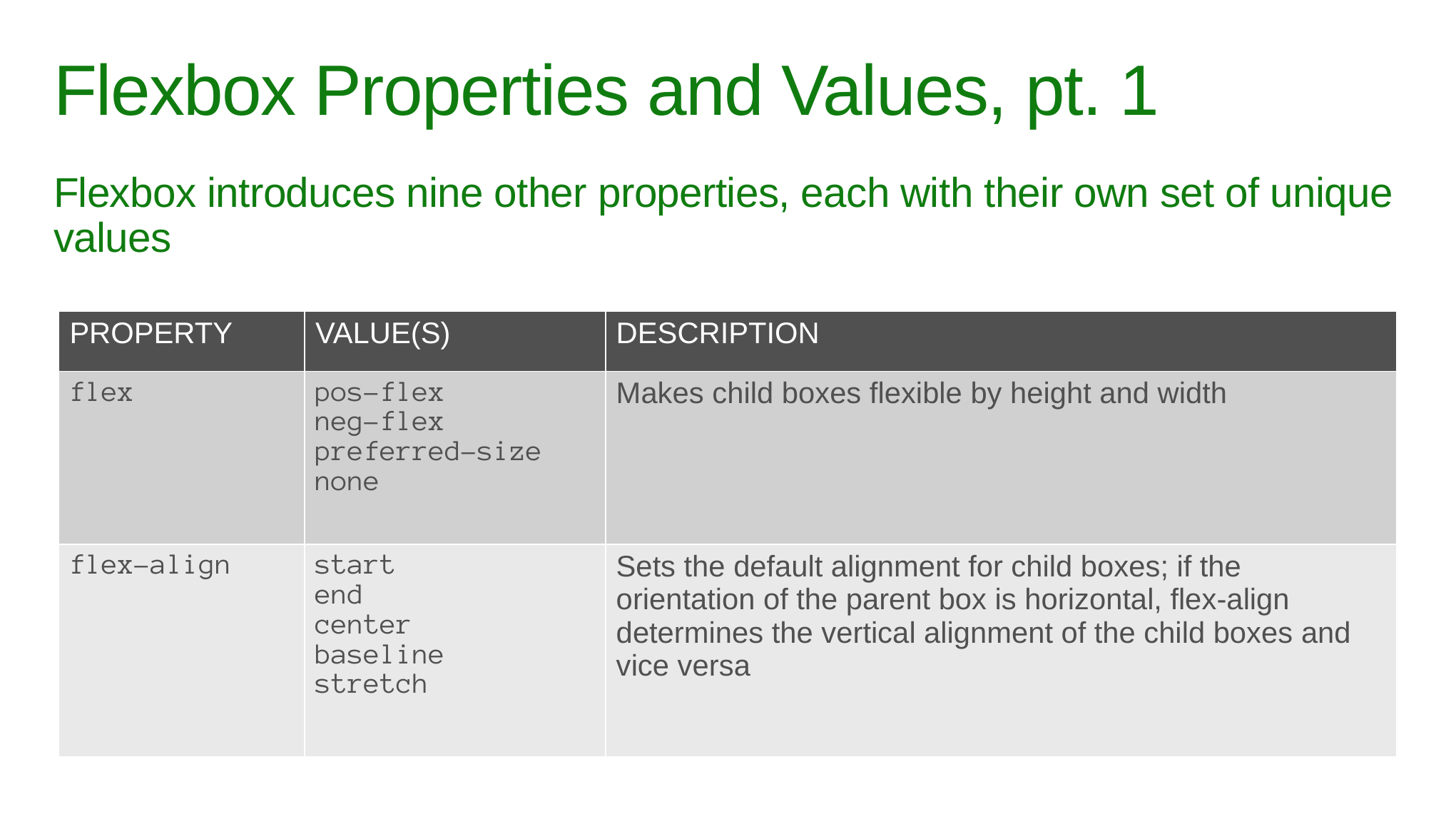

# Flexbox Properties and Values, pt. 1
Flexbox introduces nine other properties, each with their own set of unique values
| PROPERTY | VALUE(S) | DESCRIPTION |
| --- | --- | --- |
| flex | pos-flex neg-flex preferred-size none | Makes child boxes flexible by height and width |
| flex-align | start end center baseline stretch | Sets the default alignment for child boxes; if the orientation of the parent box is horizontal, flex-align determines the vertical alignment of the child boxes and vice versa |